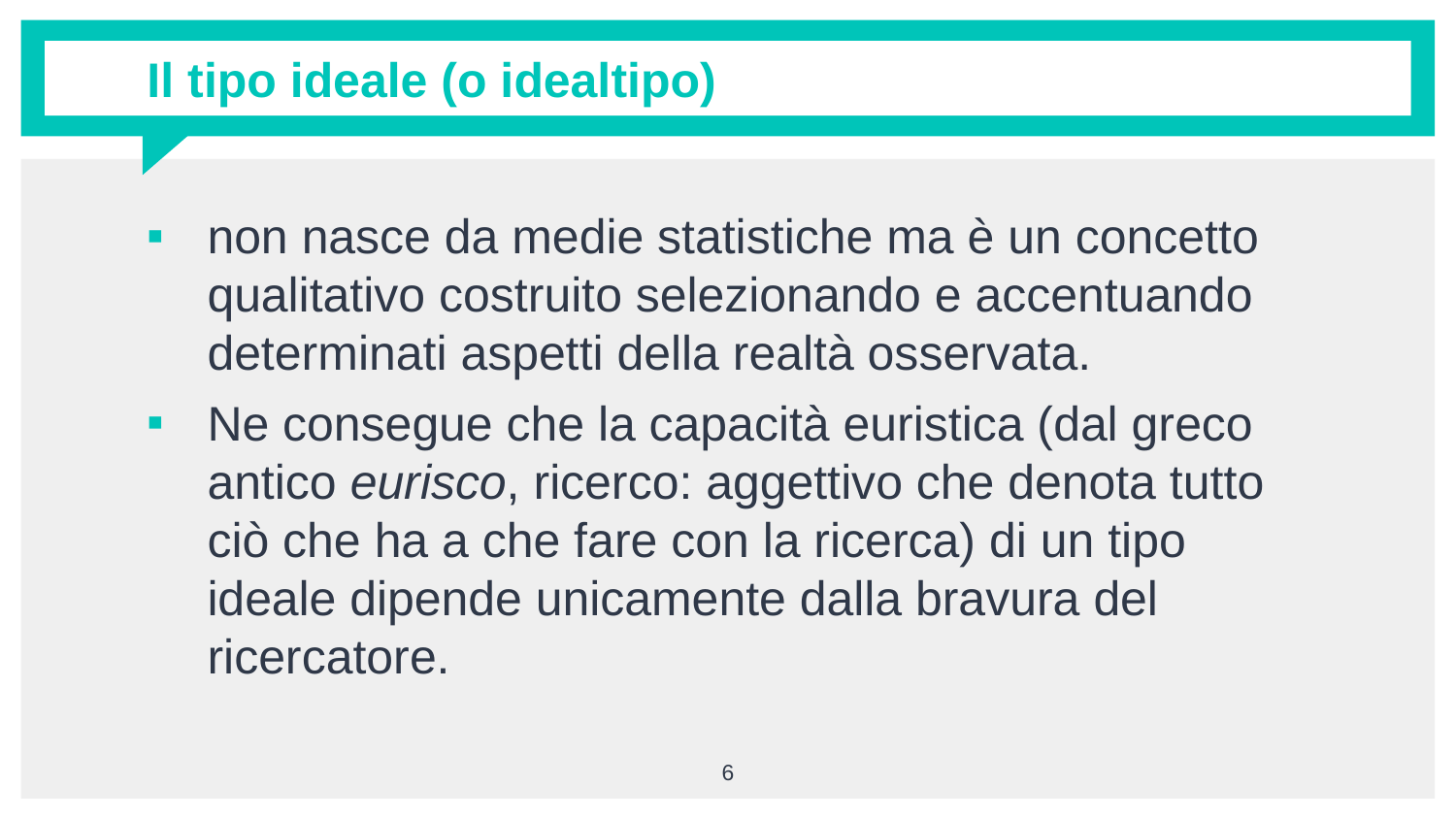

# Il tipo ideale (o idealtipo)
non nasce da medie statistiche ma è un concetto qualitativo costruito selezionando e accentuando determinati aspetti della realtà osservata.
Ne consegue che la capacità euristica (dal greco antico eurisco, ricerco: aggettivo che denota tutto ciò che ha a che fare con la ricerca) di un tipo ideale dipende unicamente dalla bravura del ricercatore.
6